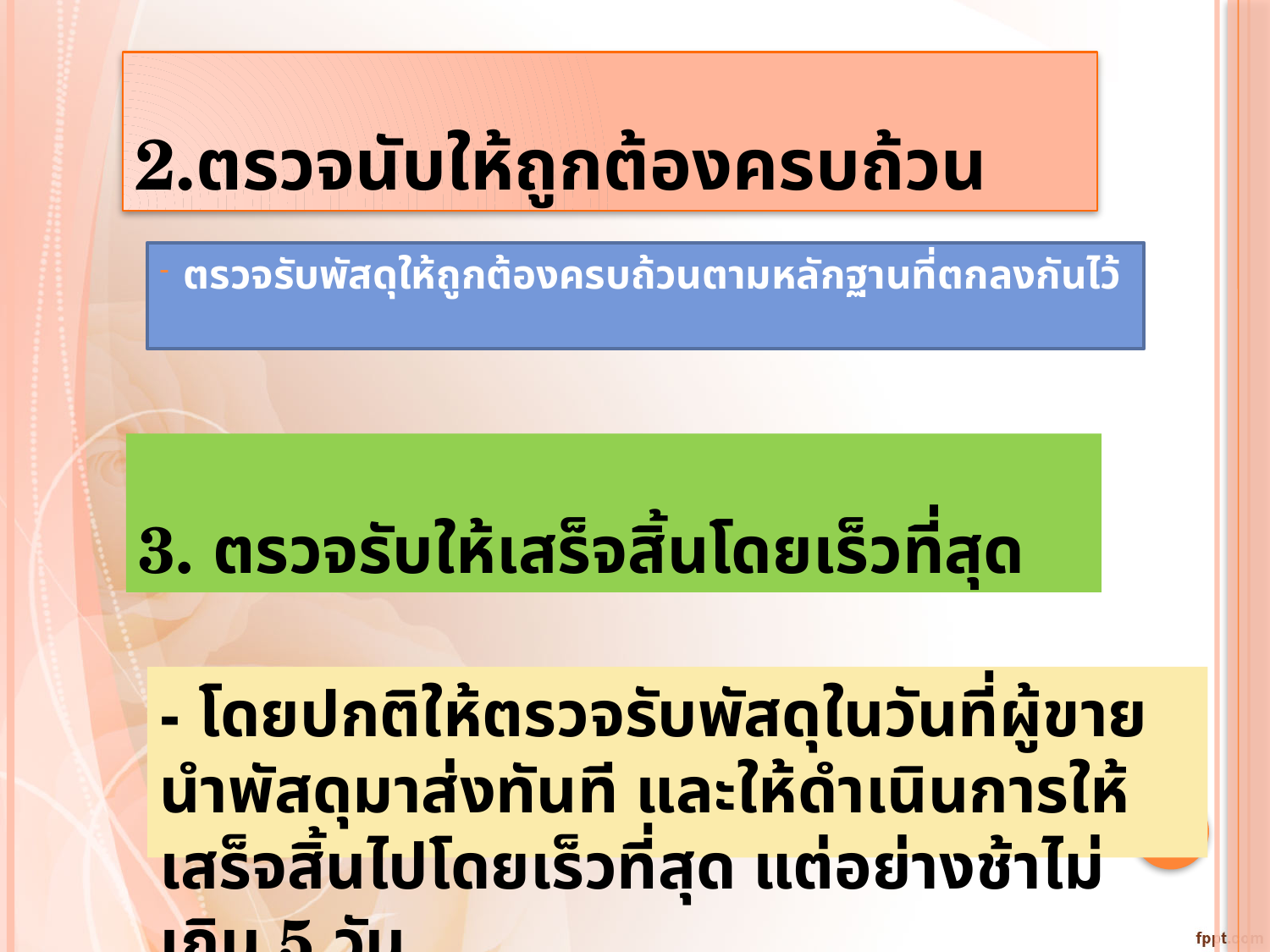

# 2.ตรวจนับให้ถูกต้องครบถ้วน
ตรวจรับพัสดุให้ถูกต้องครบถ้วนตามหลักฐานที่ตกลงกันไว้
3. ตรวจรับให้เสร็จสิ้นโดยเร็วที่สุด
- โดยปกติให้ตรวจรับพัสดุในวันที่ผู้ขายนำพัสดุมาส่งทันที และให้ดำเนินการให้เสร็จสิ้นไปโดยเร็วที่สุด แต่อย่างช้าไม่เกิน 5 วัน